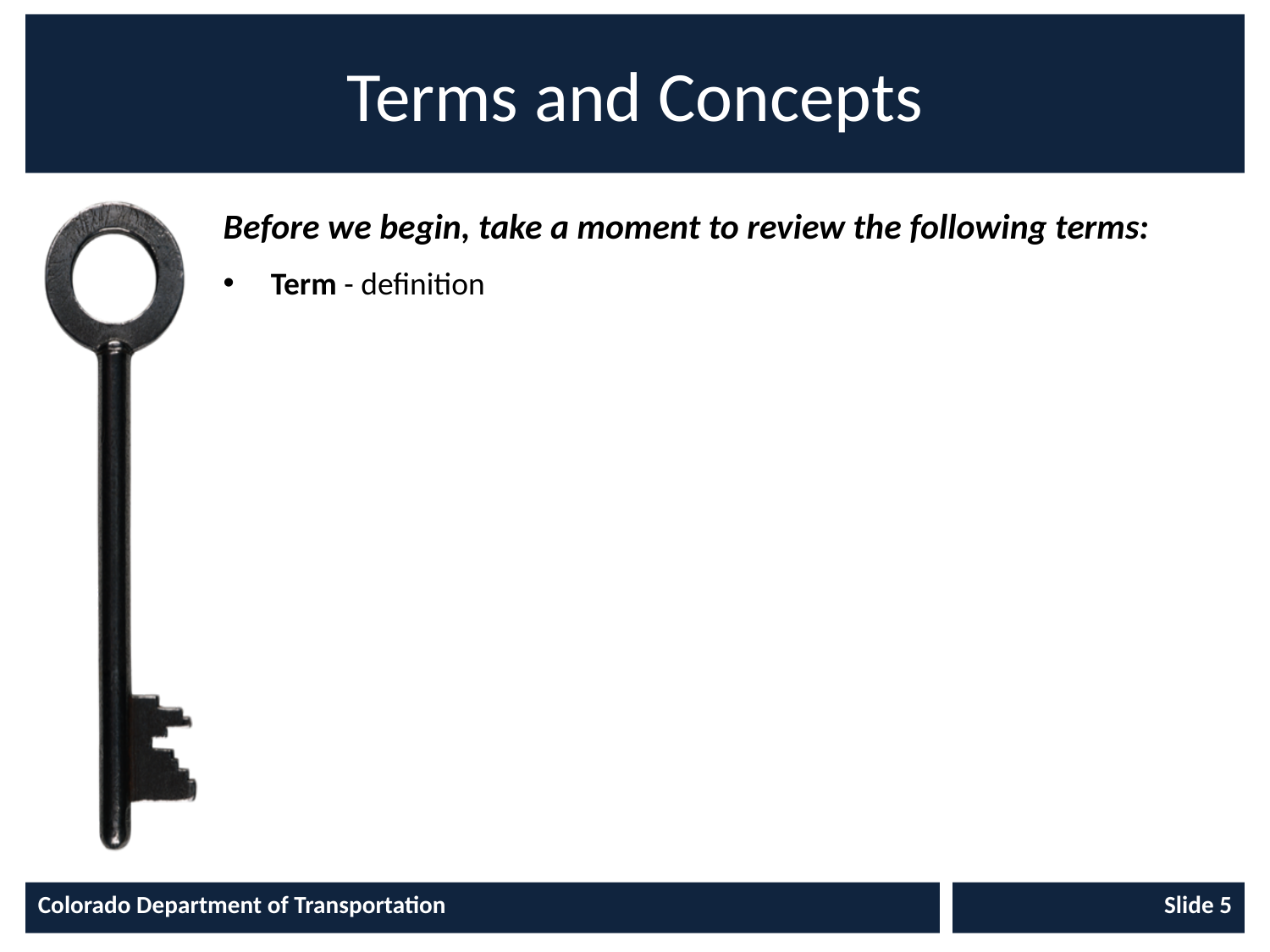

# Terms and Concepts
Before we begin, take a moment to review the following terms:

Term - definition

Colorado Department of Transportation
Slide 5